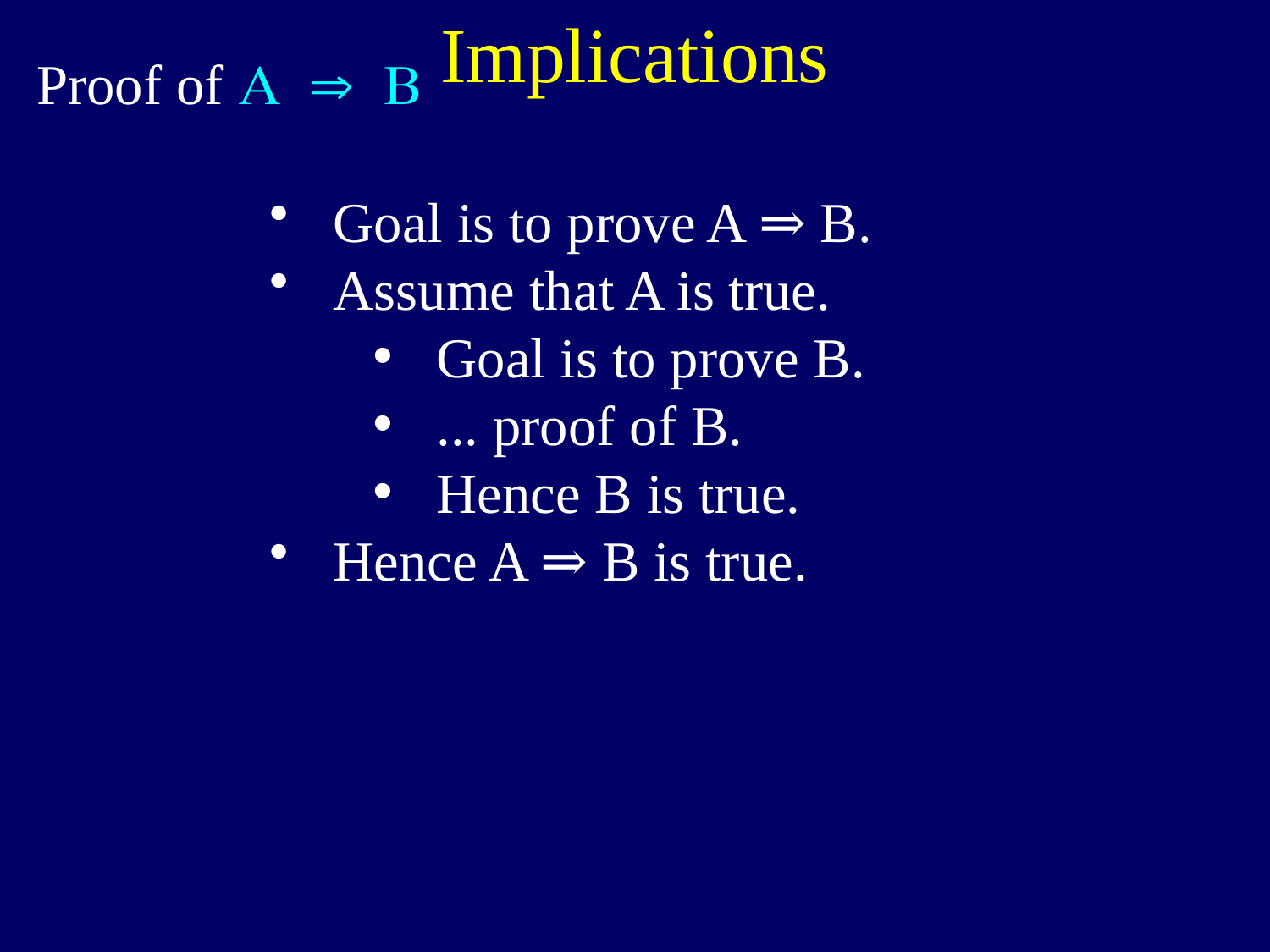

Implications
Proof of Α ⇒ Β
Goal is to prove A ⇒ B.
Assume that A is true.
Goal is to prove B.
... proof of B.
Hence B is true.
Hence A ⇒ B is true.